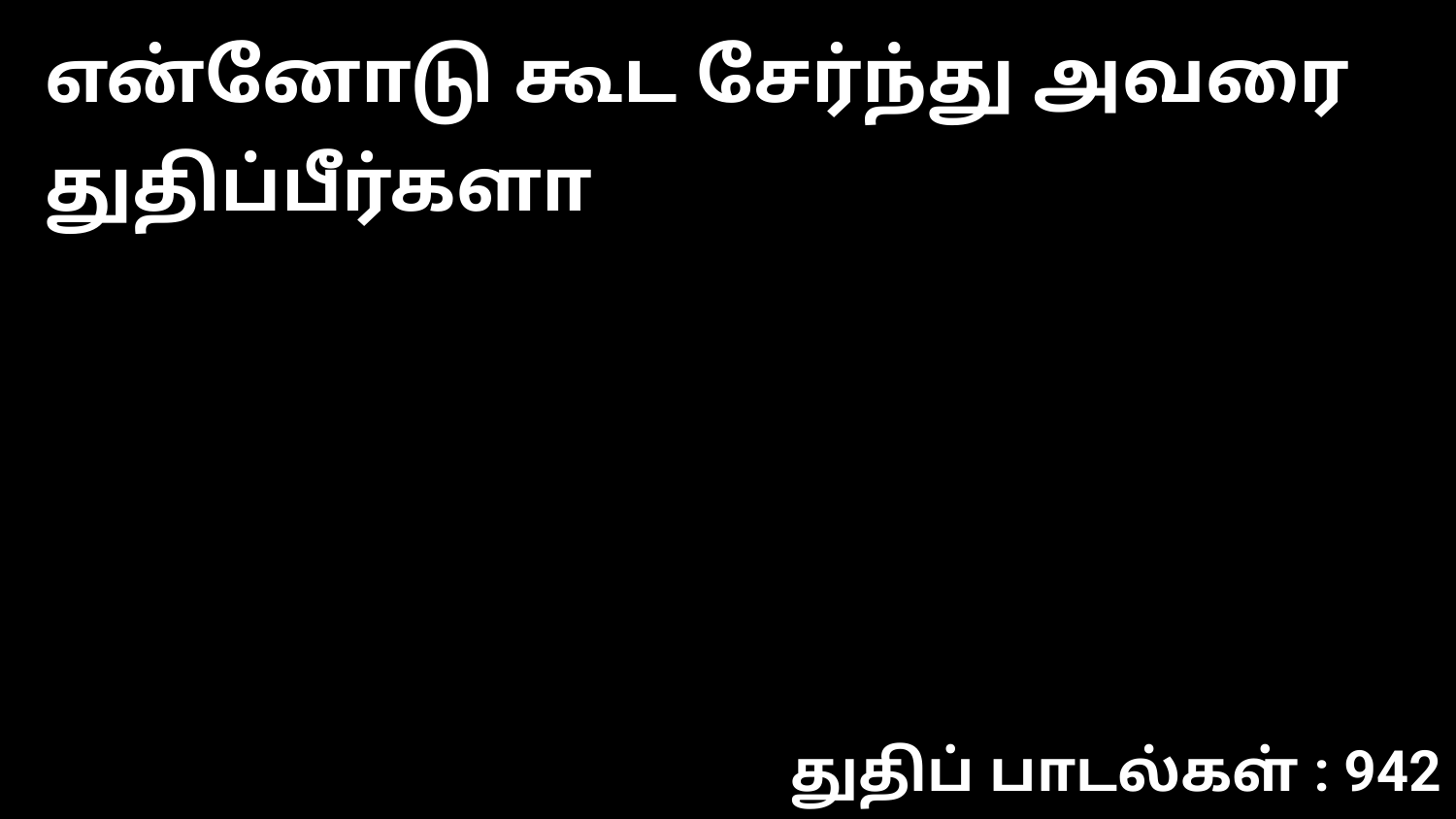

என்னோடு கூட சேர்ந்து அவரை துதிப்பீர்களா
துதிப் பாடல்கள் : 942